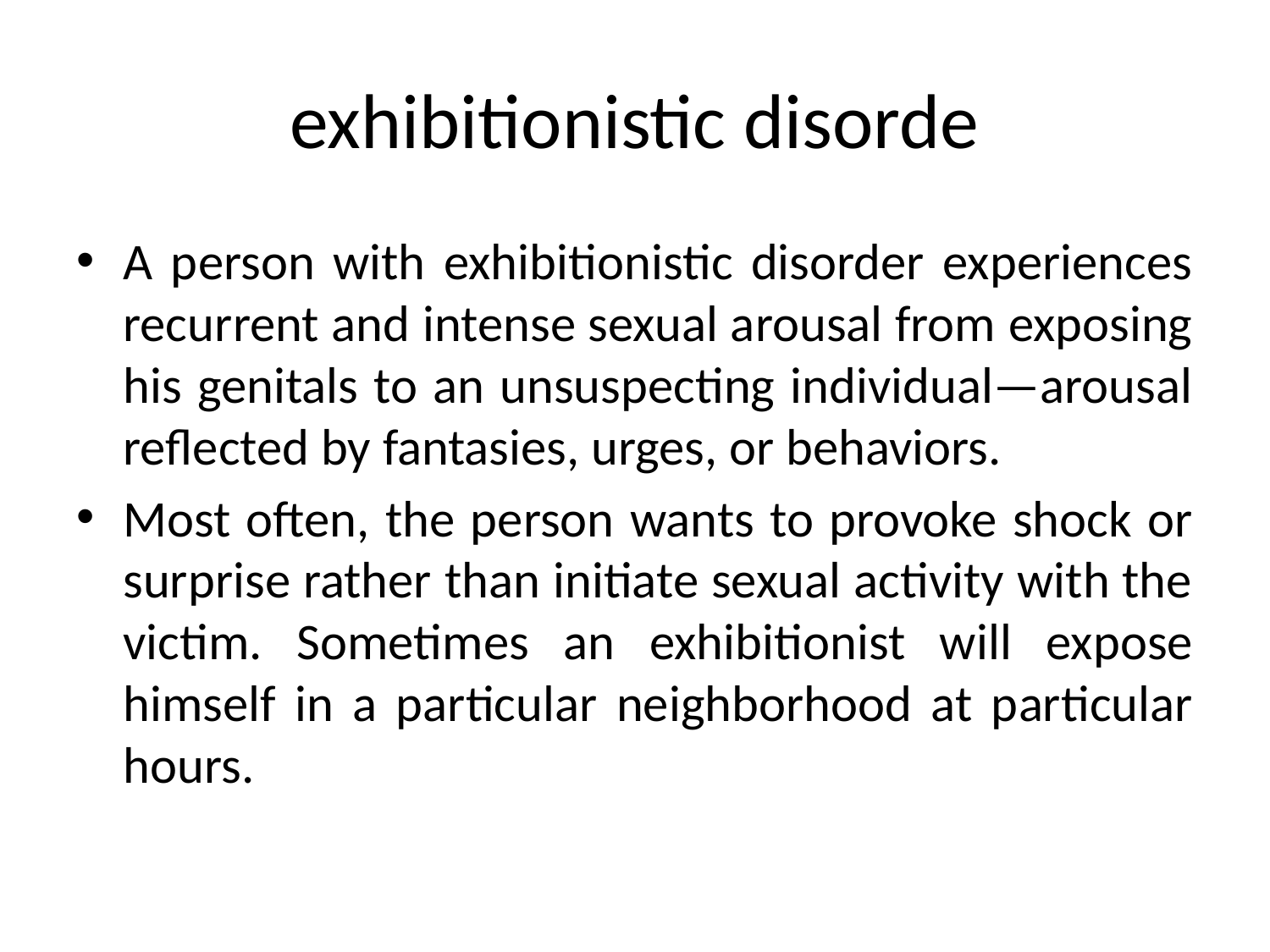

# exhibitionistic disorde
A person with exhibitionistic disorder experiences recurrent and intense sexual arousal from exposing his genitals to an unsuspecting individual—arousal reflected by fantasies, urges, or behaviors.
Most often, the person wants to provoke shock or surprise rather than initiate sexual activity with the victim. Sometimes an exhibitionist will expose himself in a particular neighborhood at particular hours.